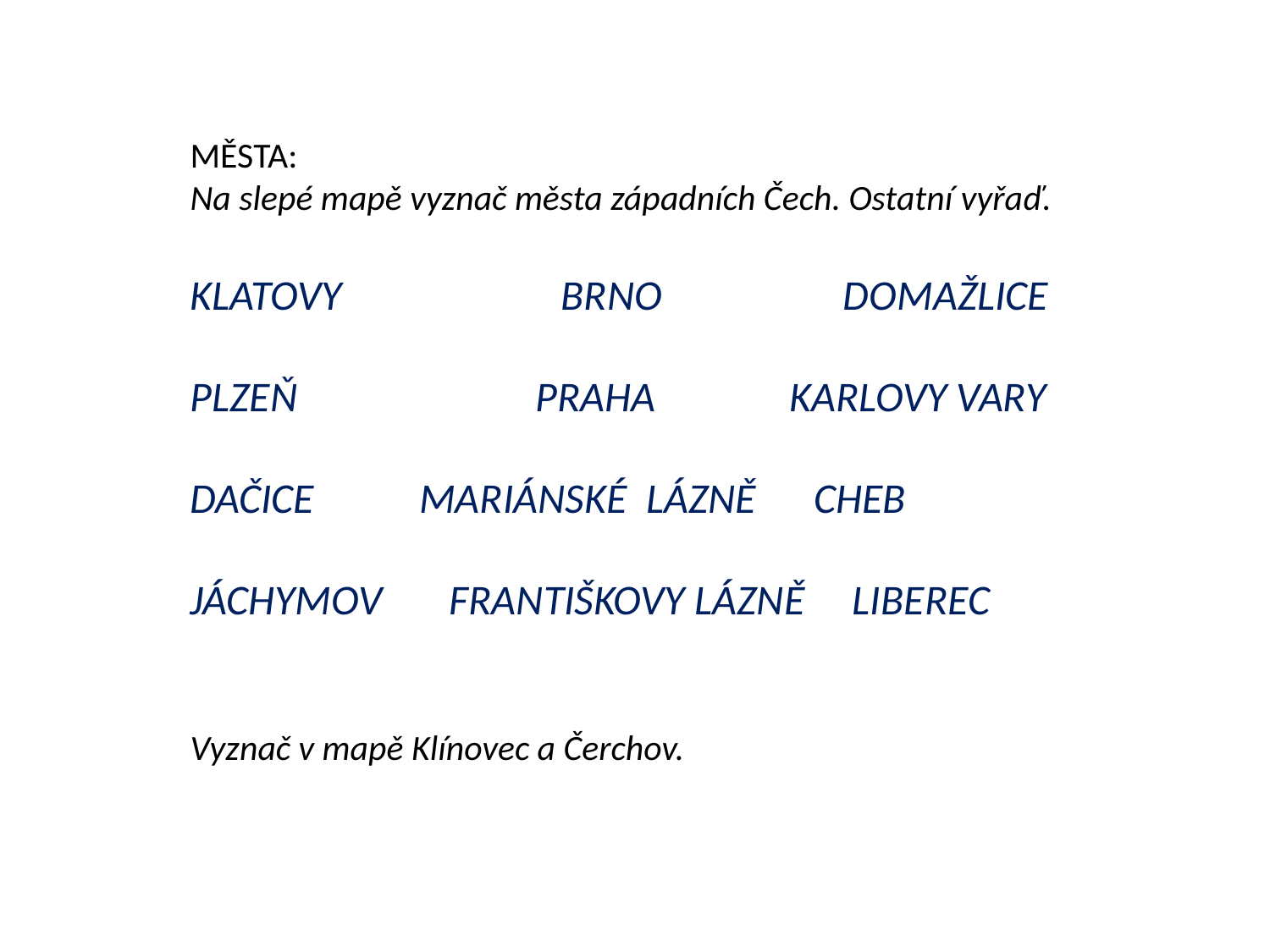

MĚSTA:
Na slepé mapě vyznač města západních Čech. Ostatní vyřaď.

KLATOVY                       BRNO                   DOMAŽLICE

PLZEŇ                         PRAHA              KARLOVY VARY

DAČICE           MARIÁNSKÉ  LÁZNĚ      CHEB

JÁCHYMOV       FRANTIŠKOVY LÁZNĚ     LIBEREC

Vyznač v mapě Klínovec a Čerchov.